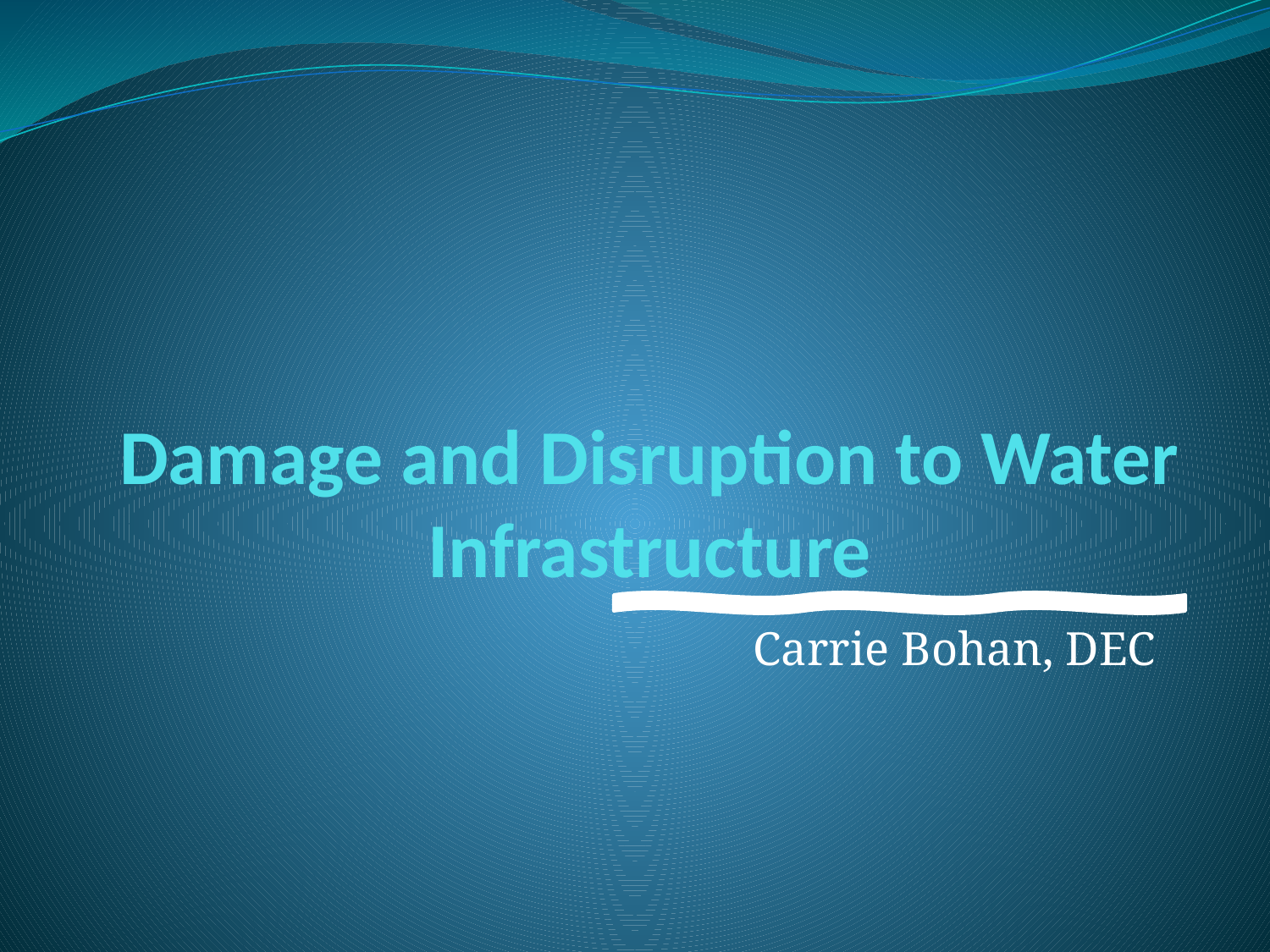

# Damage and Disruption to Water Infrastructure

Carrie Bohan, DEC